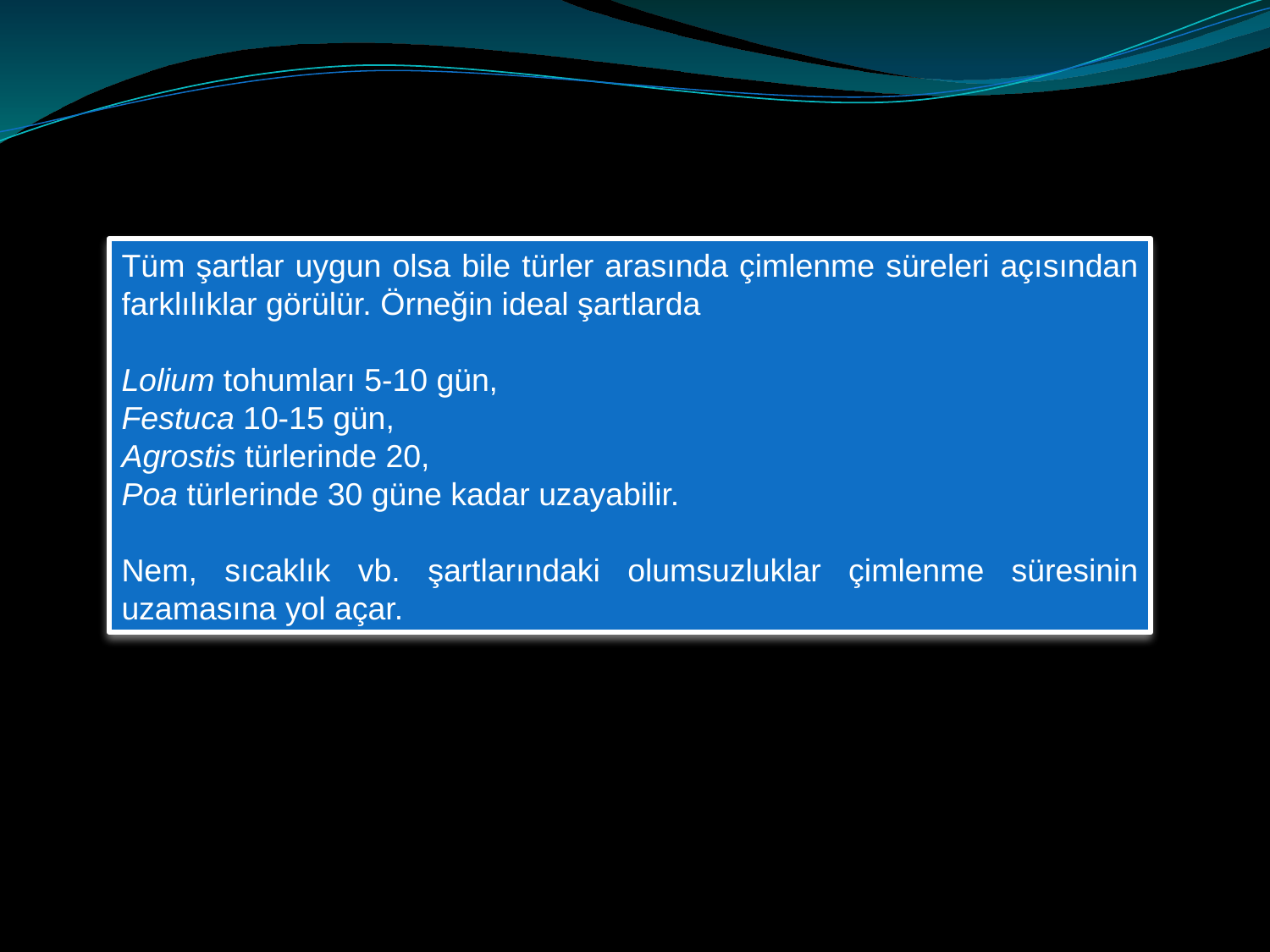

Tüm şartlar uygun olsa bile türler arasında çimlenme süreleri açısından farklılıklar görülür. Örneğin ideal şartlarda

Lolium tohumları 5-10 gün,
Festuca 10-15 gün,
Agrostis türlerinde 20,
Poa türlerinde 30 güne kadar uzayabilir.

Nem, sıcaklık vb. şartlarındaki olumsuzluklar çimlenme süresinin uzamasına yol açar.